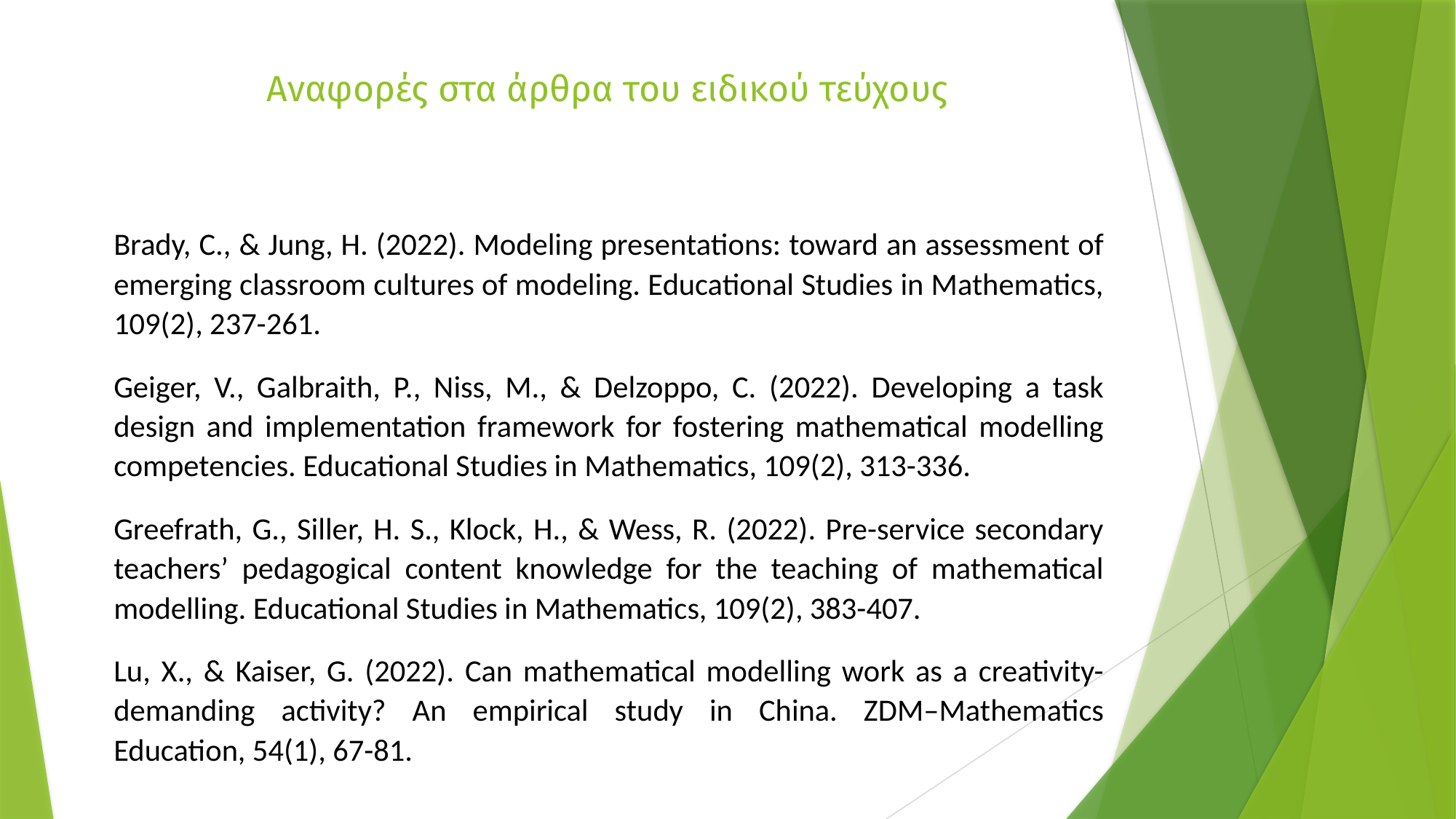

# Αναφορές στα άρθρα του ειδικού τεύχους
Brady, C., & Jung, H. (2022). Modeling presentations: toward an assessment of emerging classroom cultures of modeling. Educational Studies in Mathematics, 109(2), 237-261.
Geiger, V., Galbraith, P., Niss, M., & Delzoppo, C. (2022). Developing a task design and implementation framework for fostering mathematical modelling competencies. Educational Studies in Mathematics, 109(2), 313-336.
Greefrath, G., Siller, H. S., Klock, H., & Wess, R. (2022). Pre-service secondary teachers’ pedagogical content knowledge for the teaching of mathematical modelling. Educational Studies in Mathematics, 109(2), 383-407.
Lu, X., & Kaiser, G. (2022). Can mathematical modelling work as a creativity-demanding activity? An empirical study in China. ZDM–Mathematics Education, 54(1), 67-81.